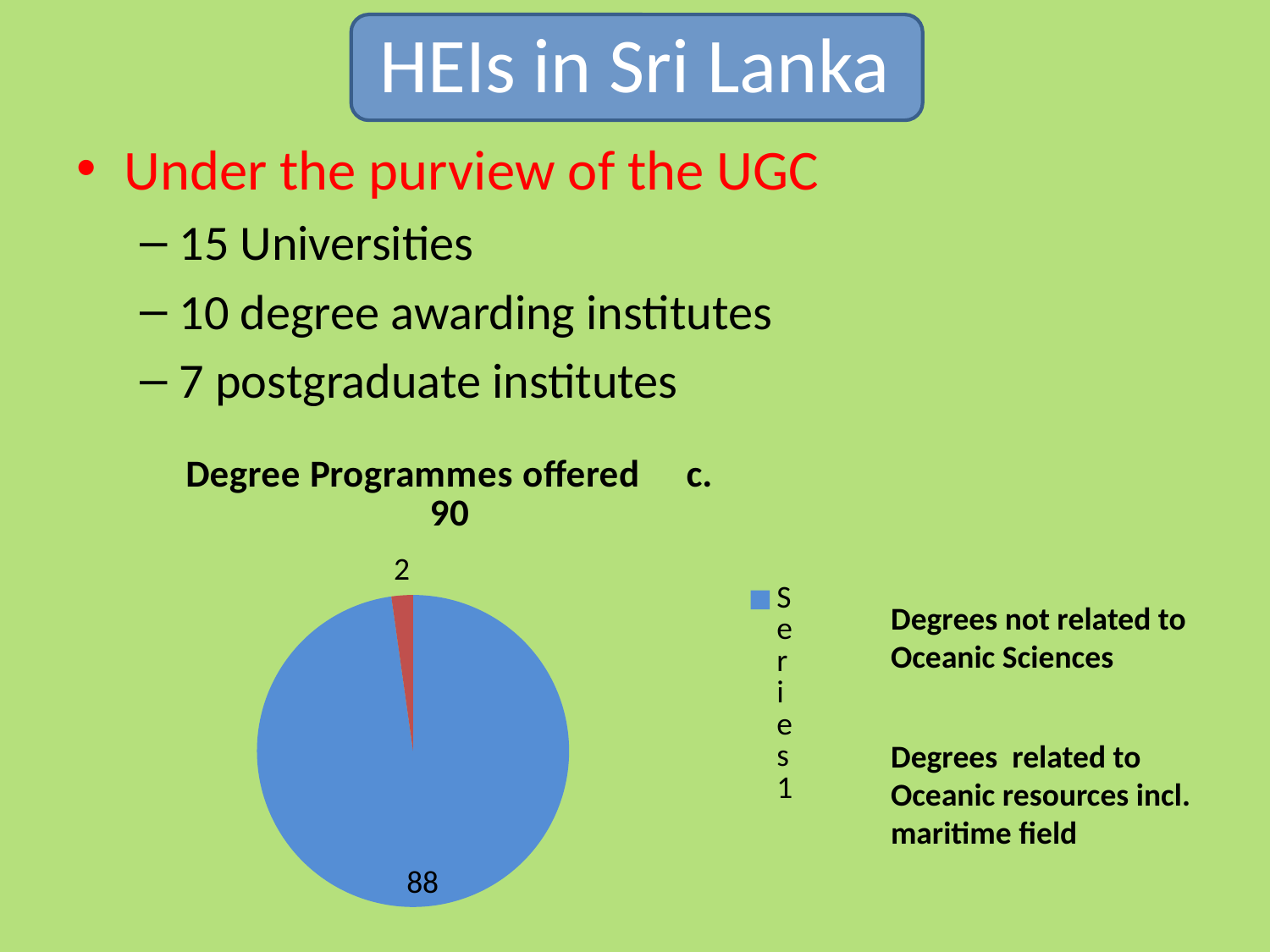

# HEIs in Sri Lanka

Under the purview of the UGC
15 Universities
10 degree awarding institutes
7 postgraduate institutes

### Chart: Degree Programmes offered     c. 90

| Category | Column1 |
|---|---|
|  | 88.0 |
|  | 2.0 |
Degrees not related to Oceanic Sciences
Degrees  related to Oceanic resources incl. maritime field